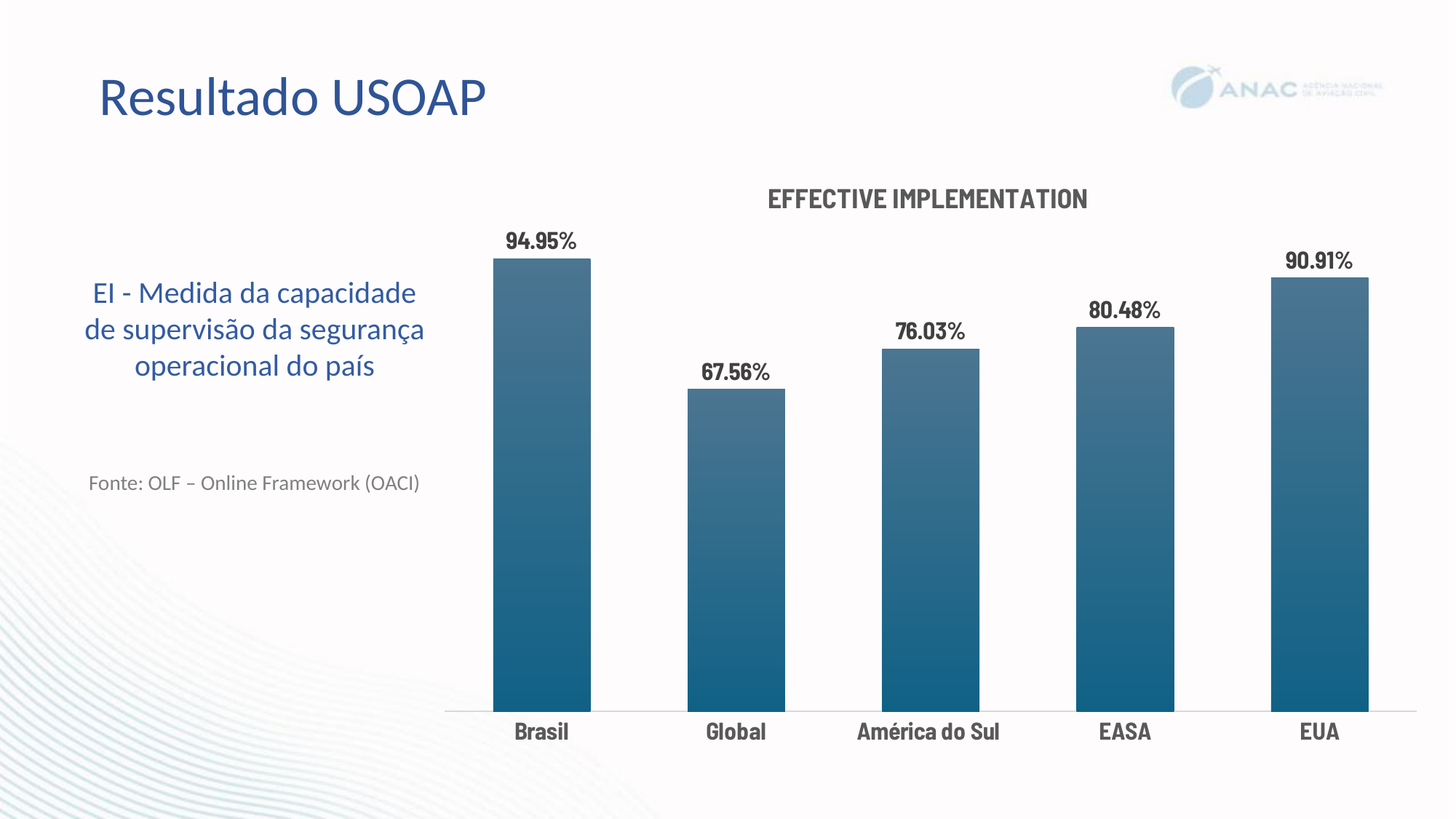

Resultado USOAP

### Chart: EFFECTIVE IMPLEMENTATION

| Category |  |
|---|---|
| Brasil | 0.9495 |
| Global | 0.6756 |
| América do Sul  | 0.7603 |
| EASA | 0.8048 |
| EUA | 0.9091 |
EI - Medida da capacidade de supervisão da segurança operacional do país

Fonte: OLF – Online Framework (OACI)